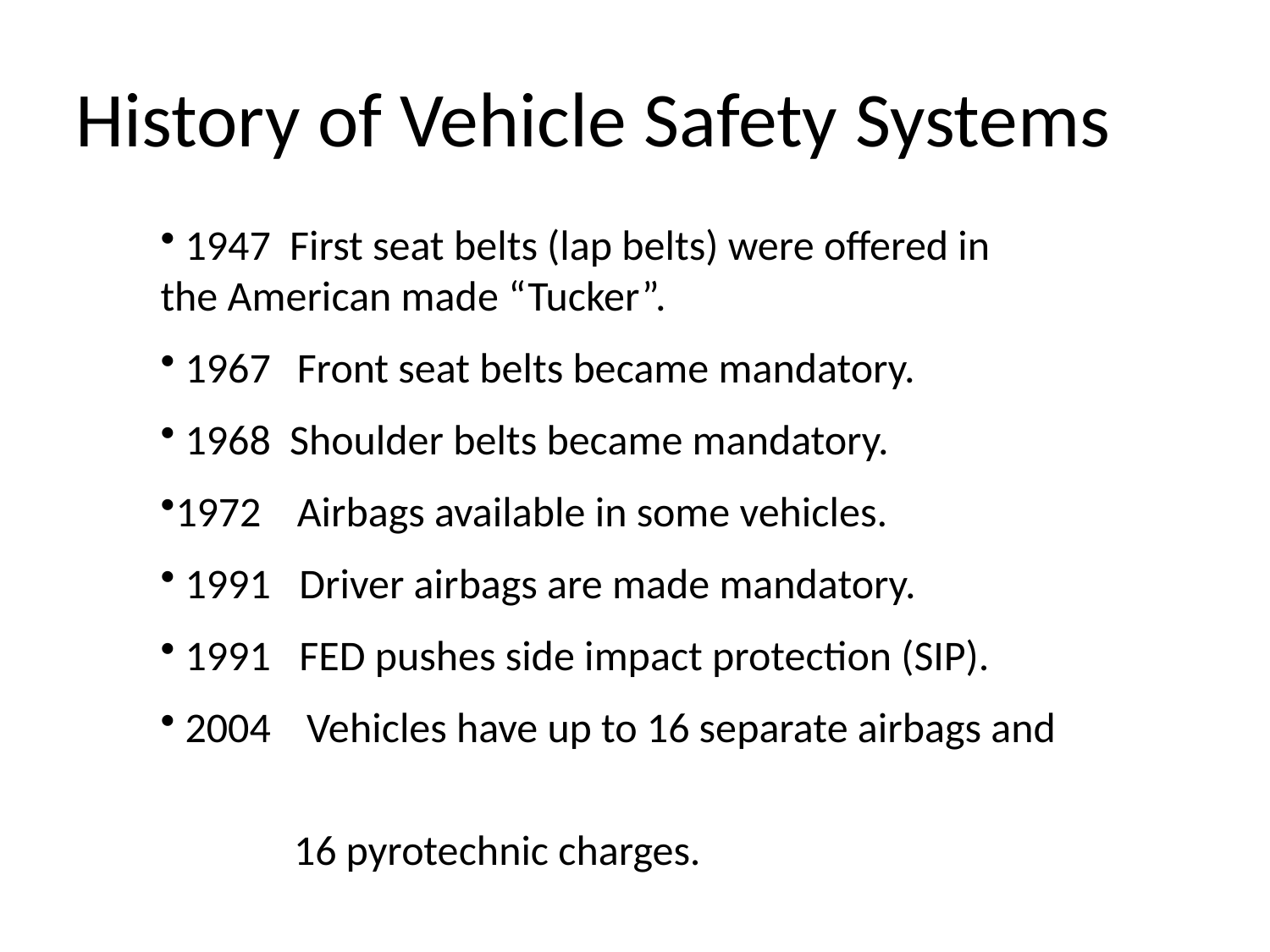

History of Vehicle Safety Systems
 1947  First seat belts (lap belts) were offered in 	the American made “Tucker”.
 1967	 Front seat belts became mandatory.
 1968  Shoulder belts became mandatory.
1972	 Airbags available in some vehicles.
 1991   Driver airbags are made mandatory.
 1991   FED pushes side impact protection (SIP).
 2004	  Vehicles have up to 16 separate airbags and
              16 pyrotechnic charges.